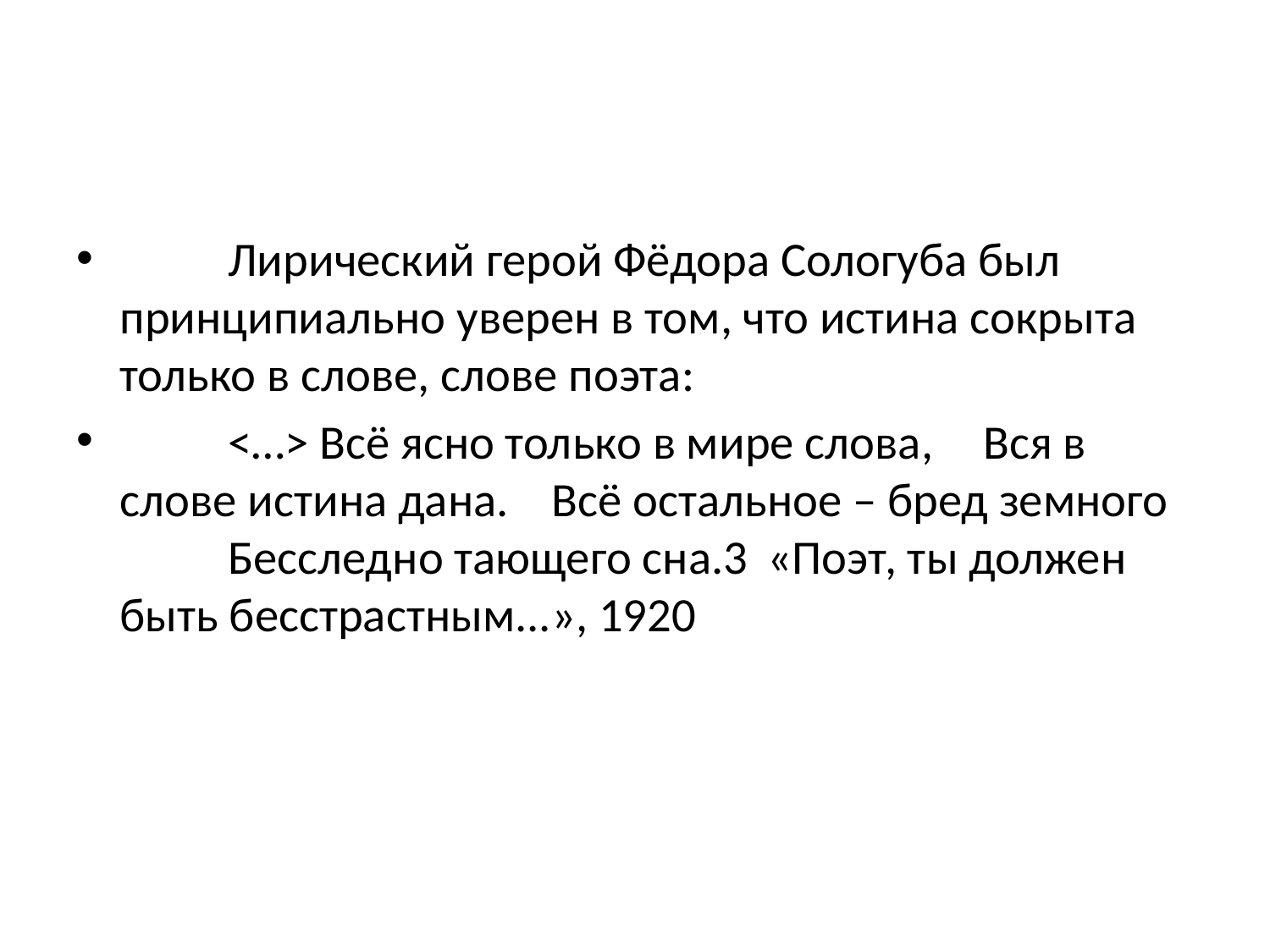

#
	Лирический герой Фёдора Сологуба был принципиально уверен в том, что истина сокрыта только в слове, слове поэта:
          ˂…˃ Всё ясно только в мире слова,								Вся в слове истина дана.									Всё остальное – бред земного								Бесследно тающего сна.3 										«Поэт, ты должен быть бесстрастным...», 1920